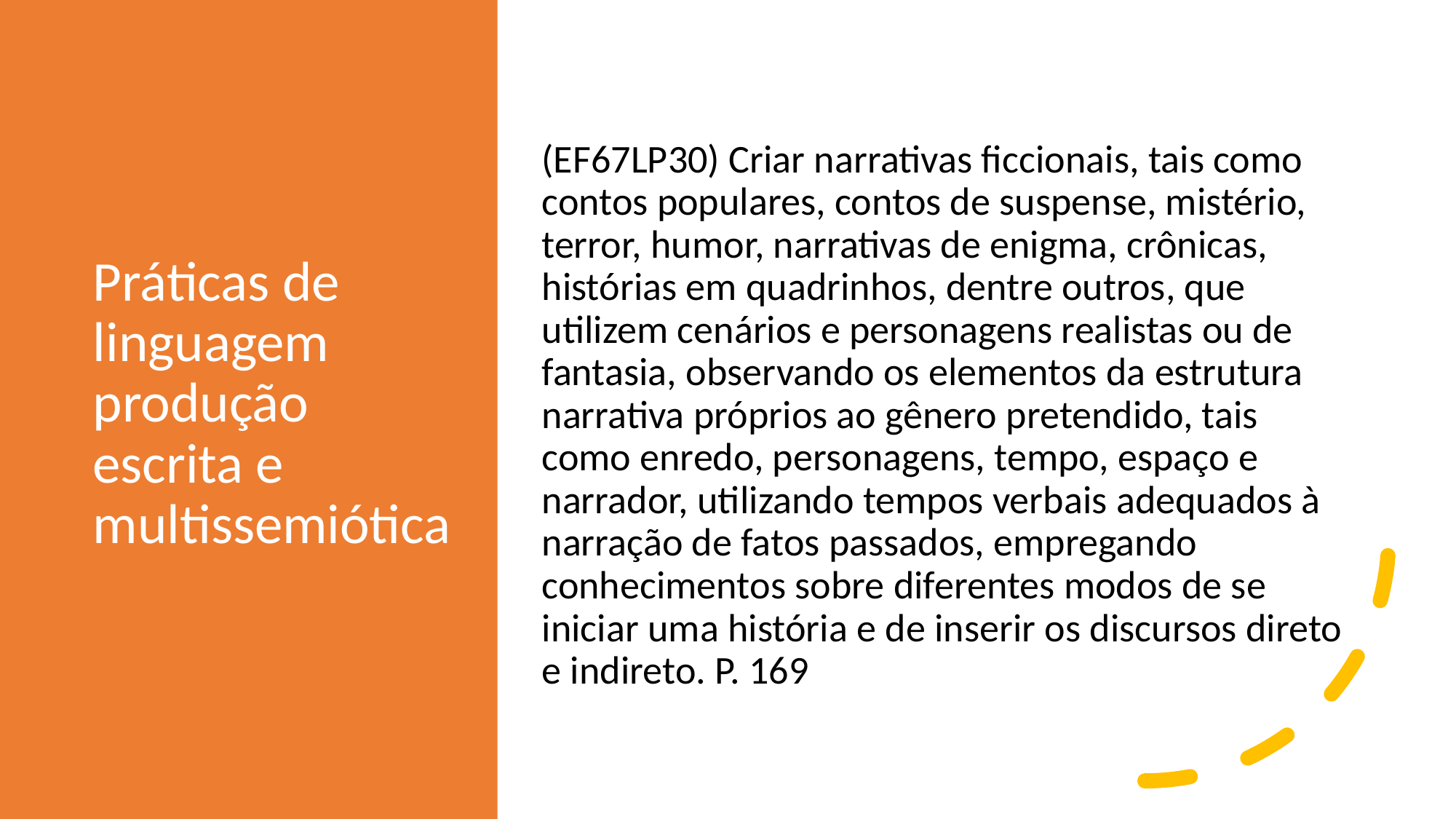

# Práticas de linguagem produção escrita e multissemiótica

(EF67LP30) Criar narrativas ficcionais, tais como contos populares, contos de suspense, mistério, terror, humor, narrativas de enigma, crônicas, histórias em quadrinhos, dentre outros, que utilizem cenários e personagens realistas ou de fantasia, observando os elementos da estrutura narrativa próprios ao gênero pretendido, tais como enredo, personagens, tempo, espaço e narrador, utilizando tempos verbais adequados à narração de fatos passados, empregando conhecimentos sobre diferentes modos de se iniciar uma história e de inserir os discursos direto e indireto. P. 169